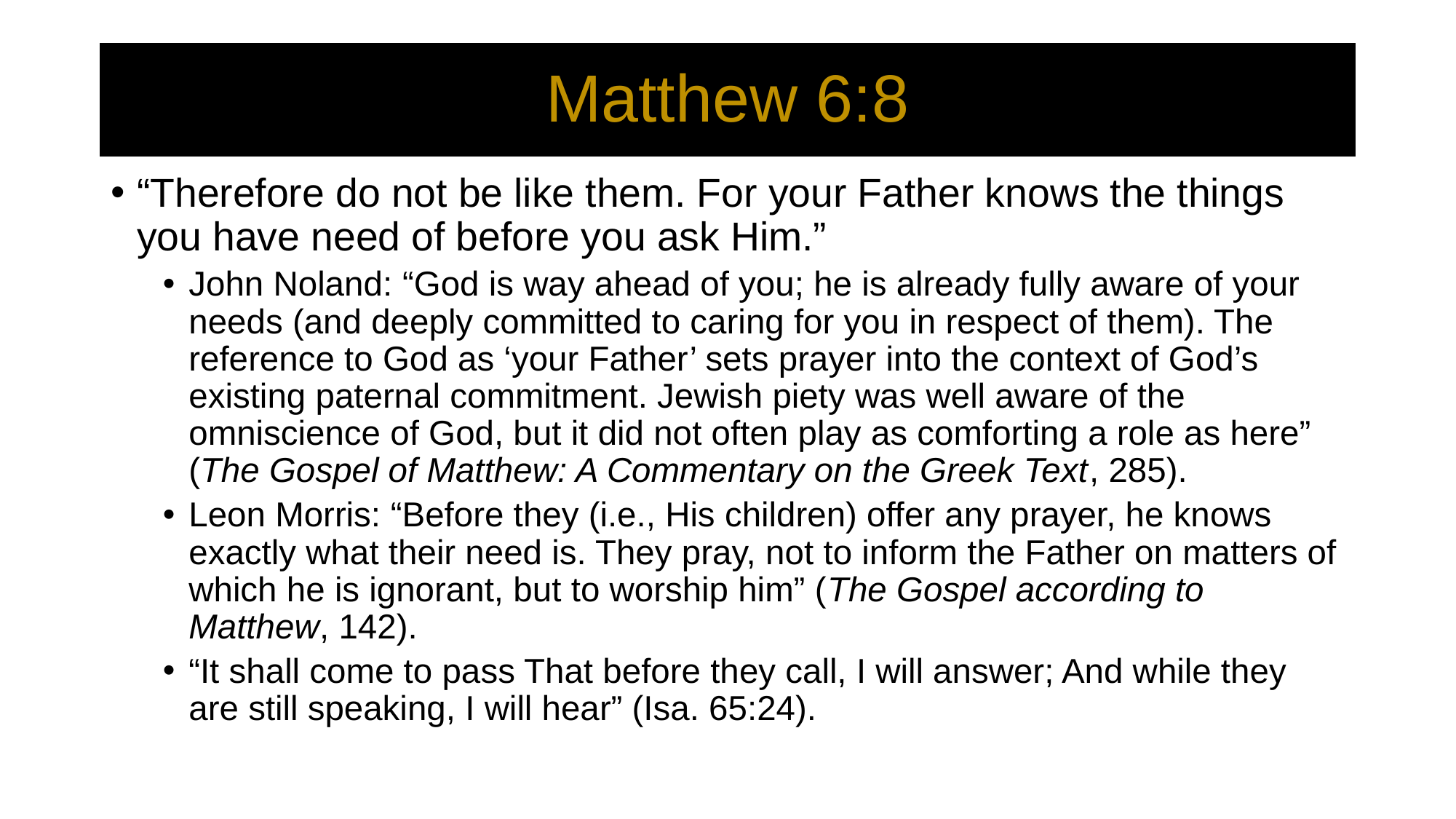

# Matthew 6:8
“Therefore do not be like them. For your Father knows the things you have need of before you ask Him.”
John Noland: “God is way ahead of you; he is already fully aware of your needs (and deeply committed to caring for you in respect of them). The reference to God as ‘your Father’ sets prayer into the context of God’s existing paternal commitment. Jewish piety was well aware of the omniscience of God, but it did not often play as comforting a role as here” (The Gospel of Matthew: A Commentary on the Greek Text, 285).
Leon Morris: “Before they (i.e., His children) offer any prayer, he knows exactly what their need is. They pray, not to inform the Father on matters of which he is ignorant, but to worship him” (The Gospel according to Matthew, 142).
“It shall come to pass That before they call, I will answer; And while they are still speaking, I will hear” (Isa. 65:24).